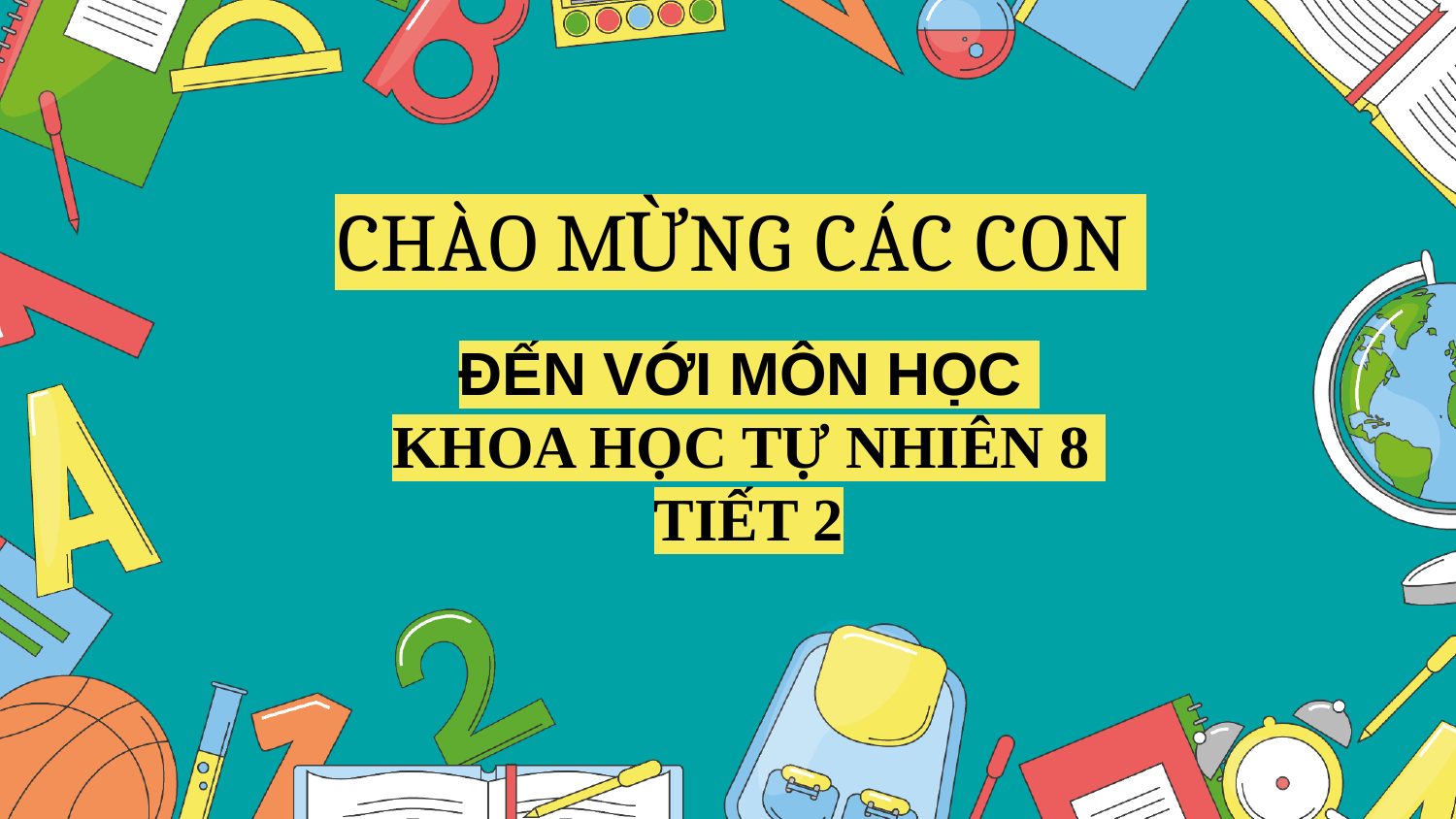

CHÀO MỪNG CÁC CON
ĐẾN VỚI MÔN HỌC
KHOA HỌC TỰ NHIÊN 8
TIẾT 2